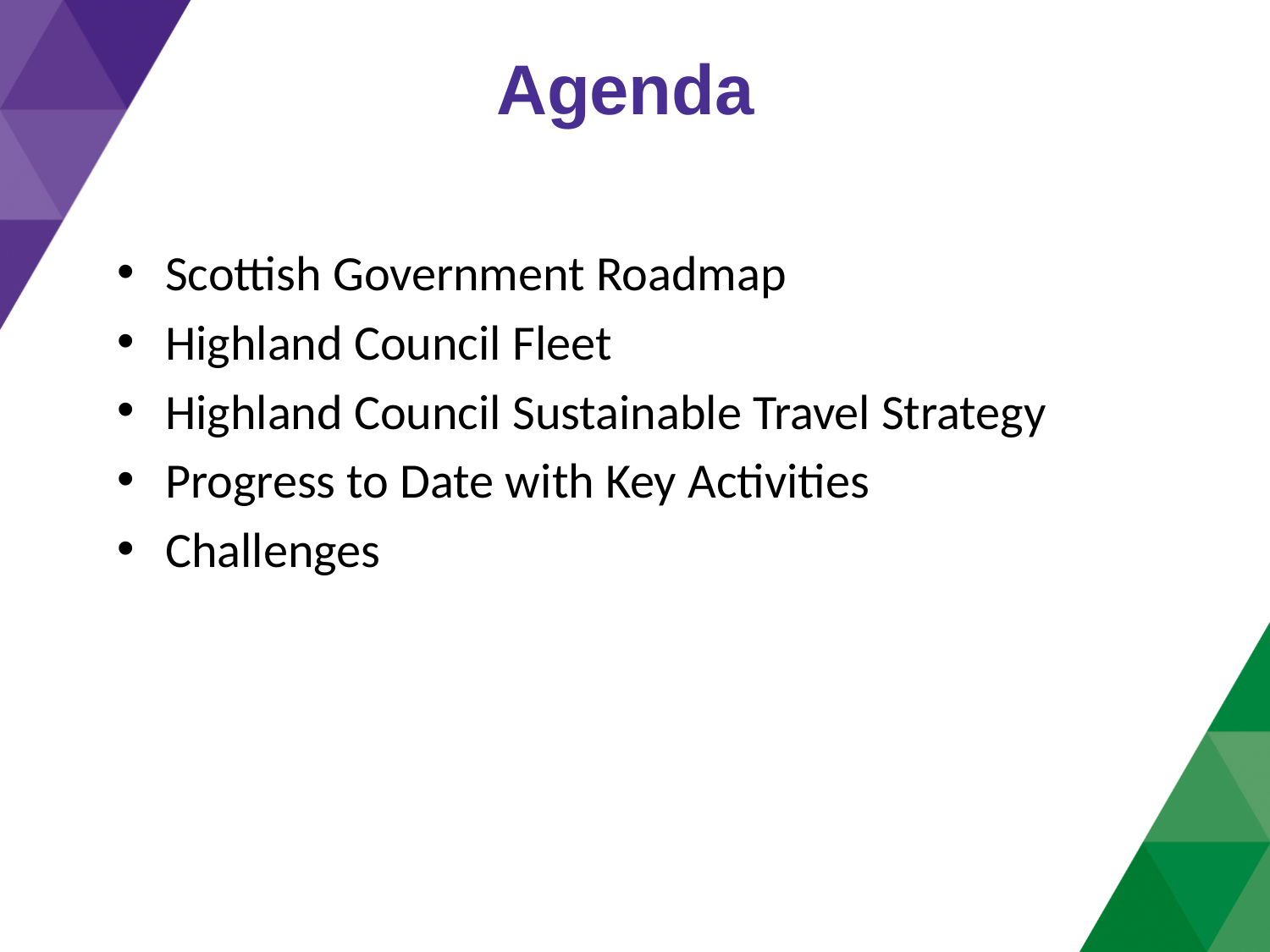

# Agenda

Scottish Government Roadmap
Highland Council Fleet
Highland Council Sustainable Travel Strategy
Progress to Date with Key Activities
Challenges